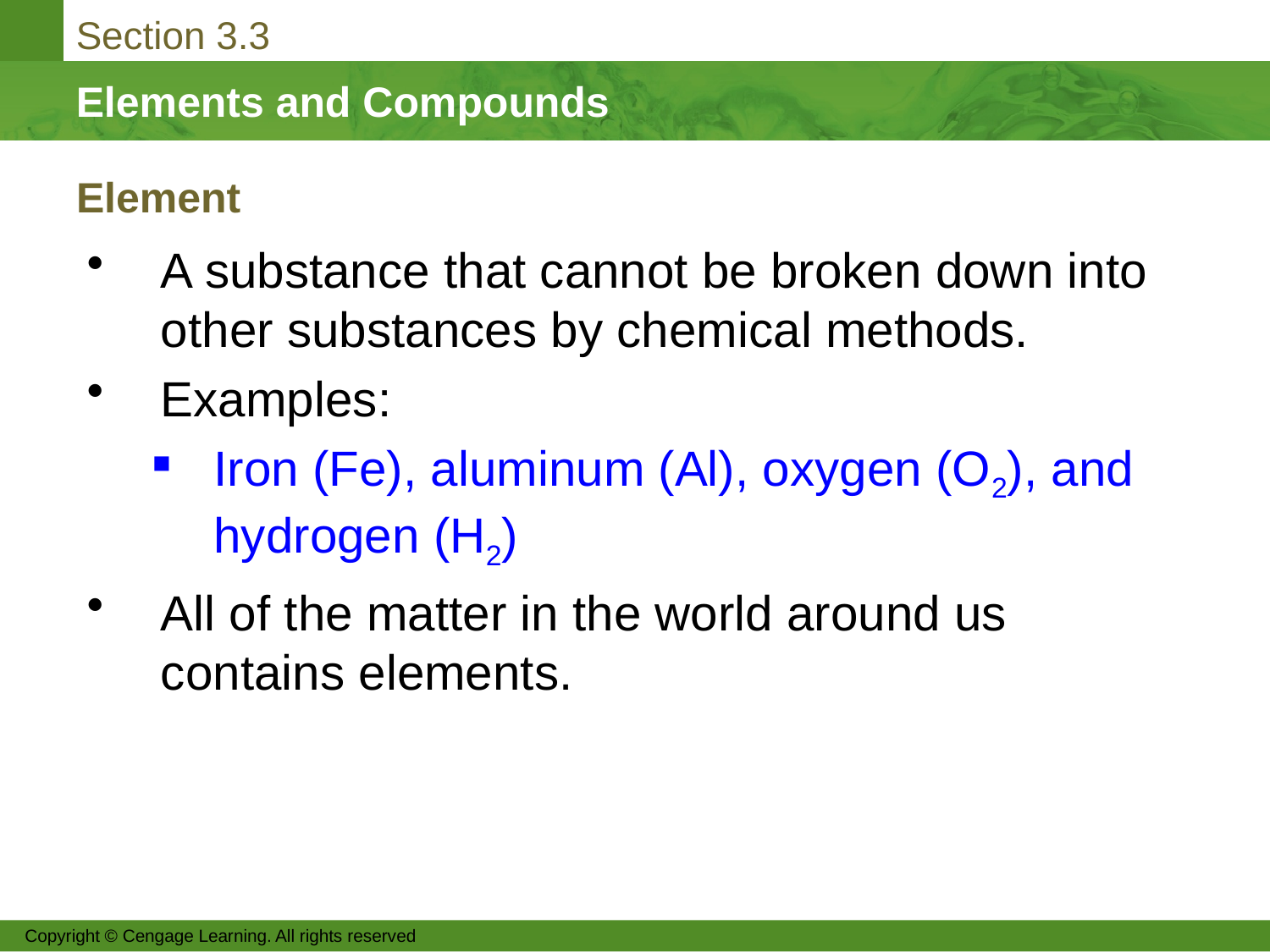

# Element
A substance that cannot be broken down into other substances by chemical methods.
Examples:
Iron (Fe), aluminum (Al), oxygen (O2), and hydrogen (H2)
All of the matter in the world around us contains elements.
Copyright © Cengage Learning. All rights reserved